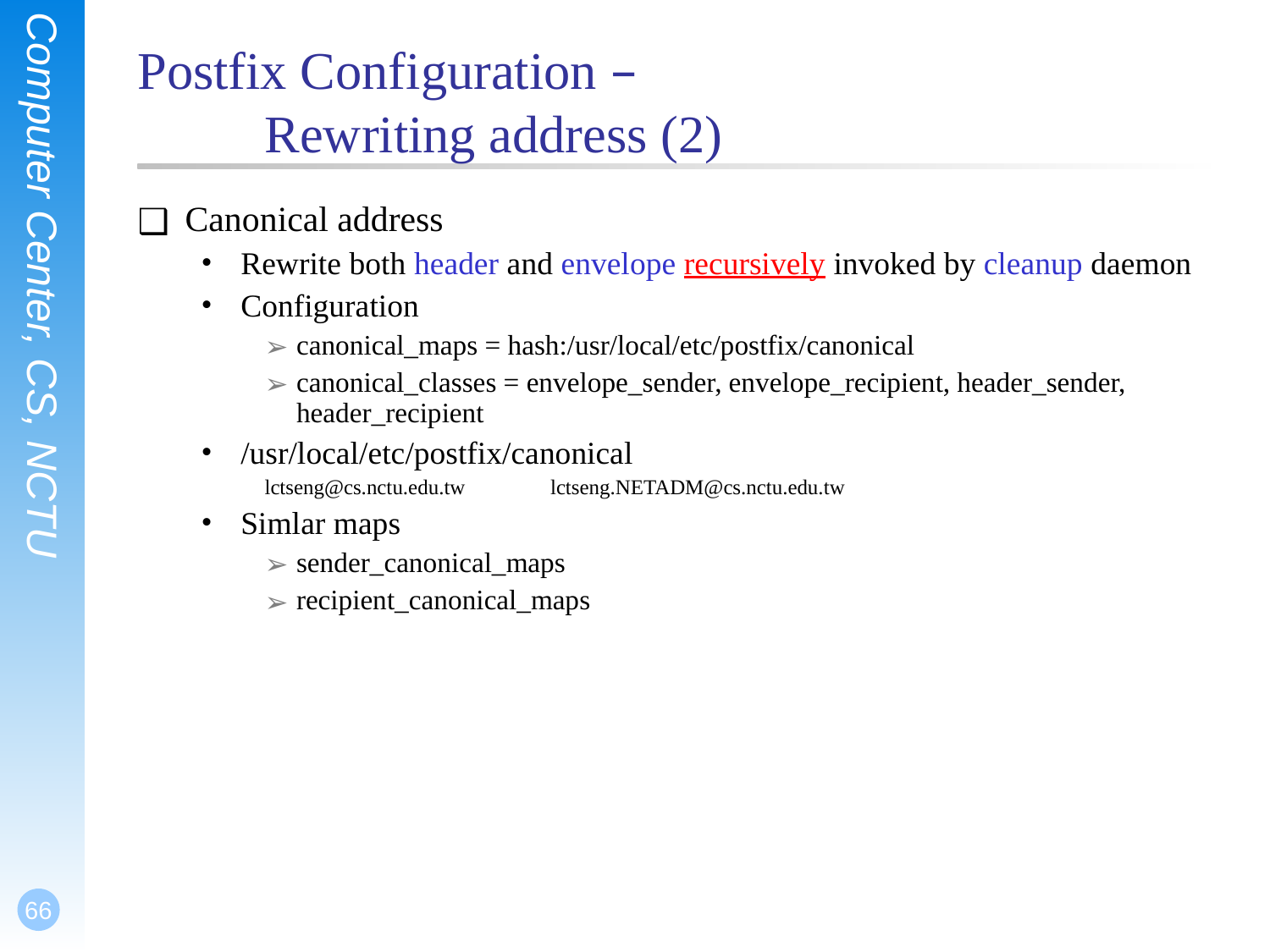

# Postfix Configuration – Rewriting address (2)
Canonical address
Rewrite both header and envelope recursively invoked by cleanup daemon
Configuration
canonical_maps = hash:/usr/local/etc/postfix/canonical
canonical_classes = envelope_sender, envelope_recipient, header_sender, header_recipient
/usr/local/etc/postfix/canonical
lctseng@cs.nctu.edu.tw	lctseng.NETADM@cs.nctu.edu.tw
Simlar maps
sender_canonical_maps
recipient_canonical_maps